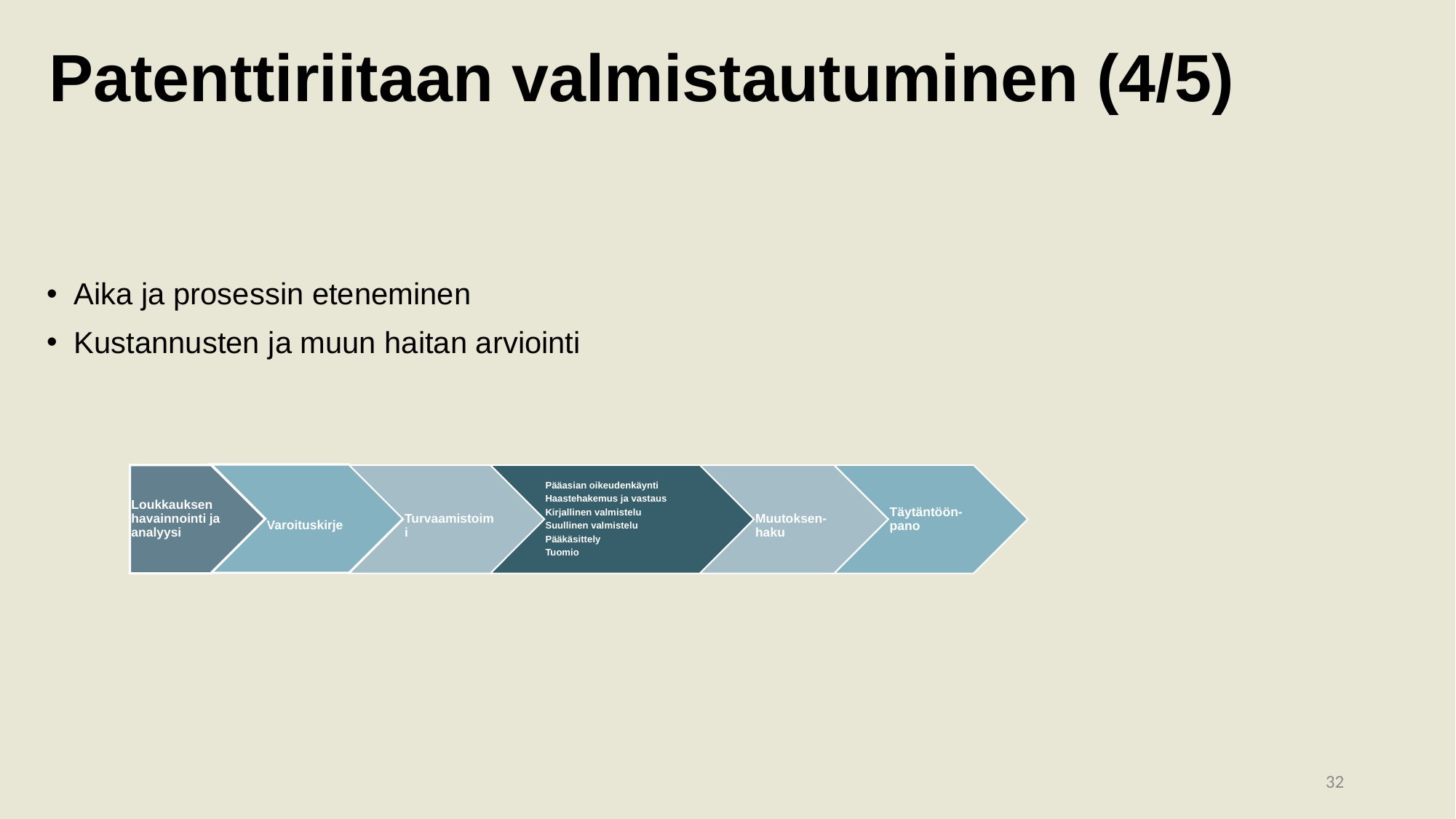

# Patenttiriitaan valmistautuminen (4/5)
Aika ja prosessin eteneminen
Kustannusten ja muun haitan arviointi

   Varoituskirje

  Turvaamistoimi

Pääasian oikeudenkäynti
Haastehakemus ja vastaus
Kirjallinen valmistelu
Suullinen valmistelu
Pääkäsittely
Tuomio

  Muutoksen-haku

Täytäntöön-pano

Loukkauksen havainnointi ja analyysi
32